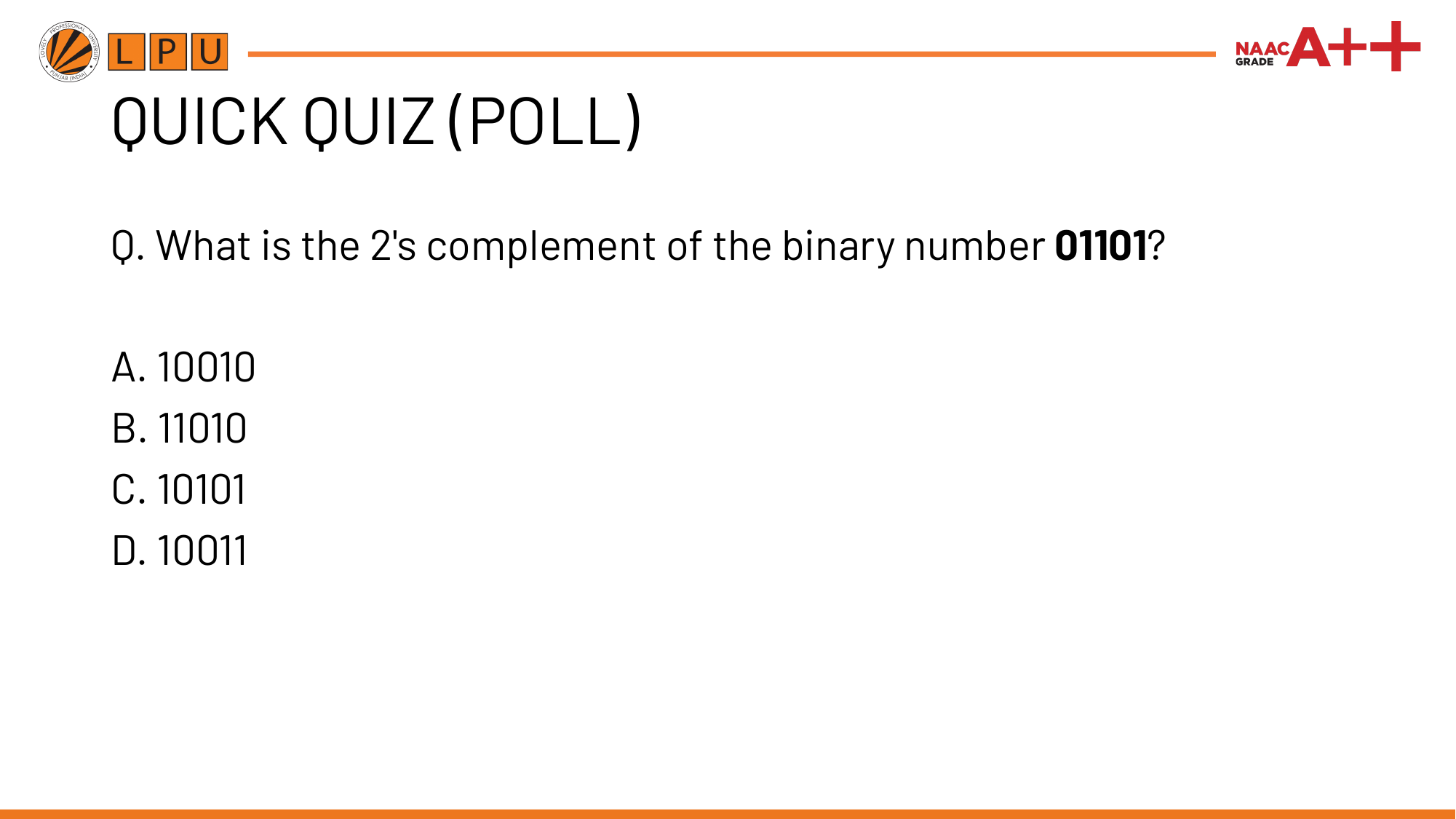

# QUICK QUIZ (POLL)
Q. What is the 2's complement of the binary number 01101?

A. 10010
B. 11010
C. 10101
D. 10011